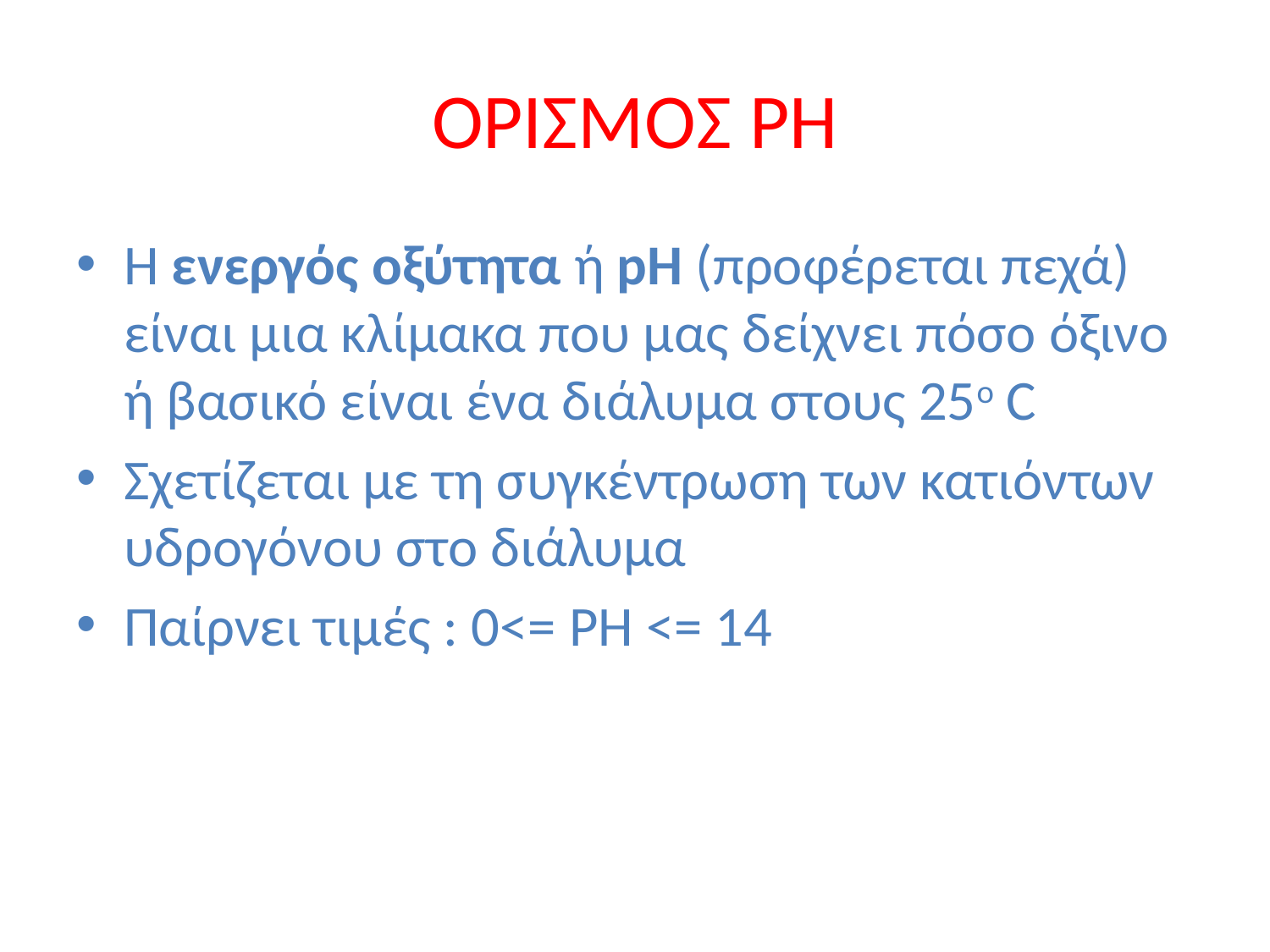

# ΟΡΙΣΜΟΣ PH
Η ενεργός οξύτητα ή pH (προφέρεται πεχά) είναι μια κλίμακα που μας δείχνει πόσο όξινο ή βασικό είναι ένα διάλυμα στους 25ο C
Σχετίζεται με τη συγκέντρωση των κατιόντων υδρογόνου στο διάλυμα
Παίρνει τιμές : 0<= PH <= 14